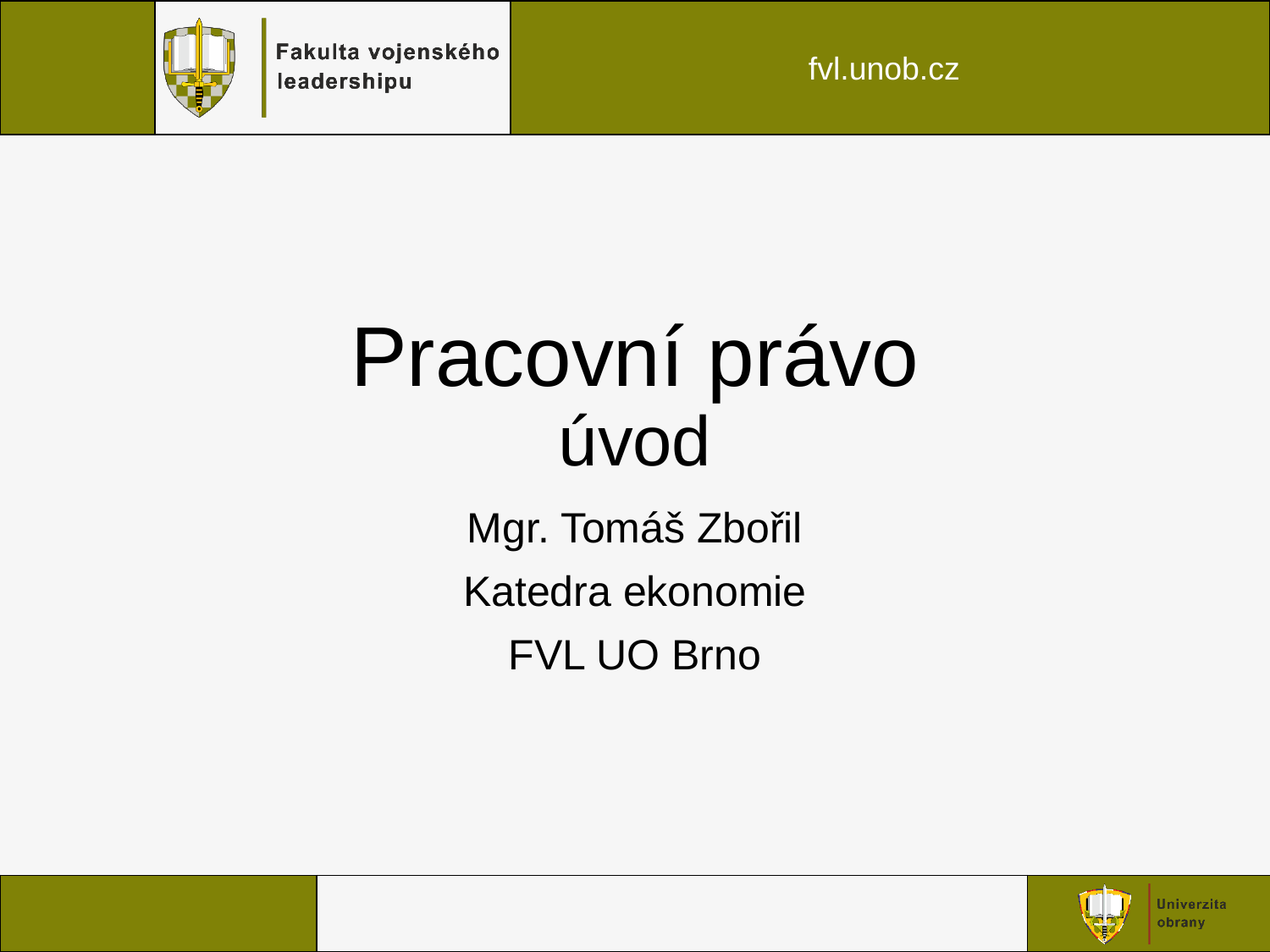

# Pracovní právo úvod
Mgr. Tomáš Zbořil
Katedra ekonomie
FVL UO Brno